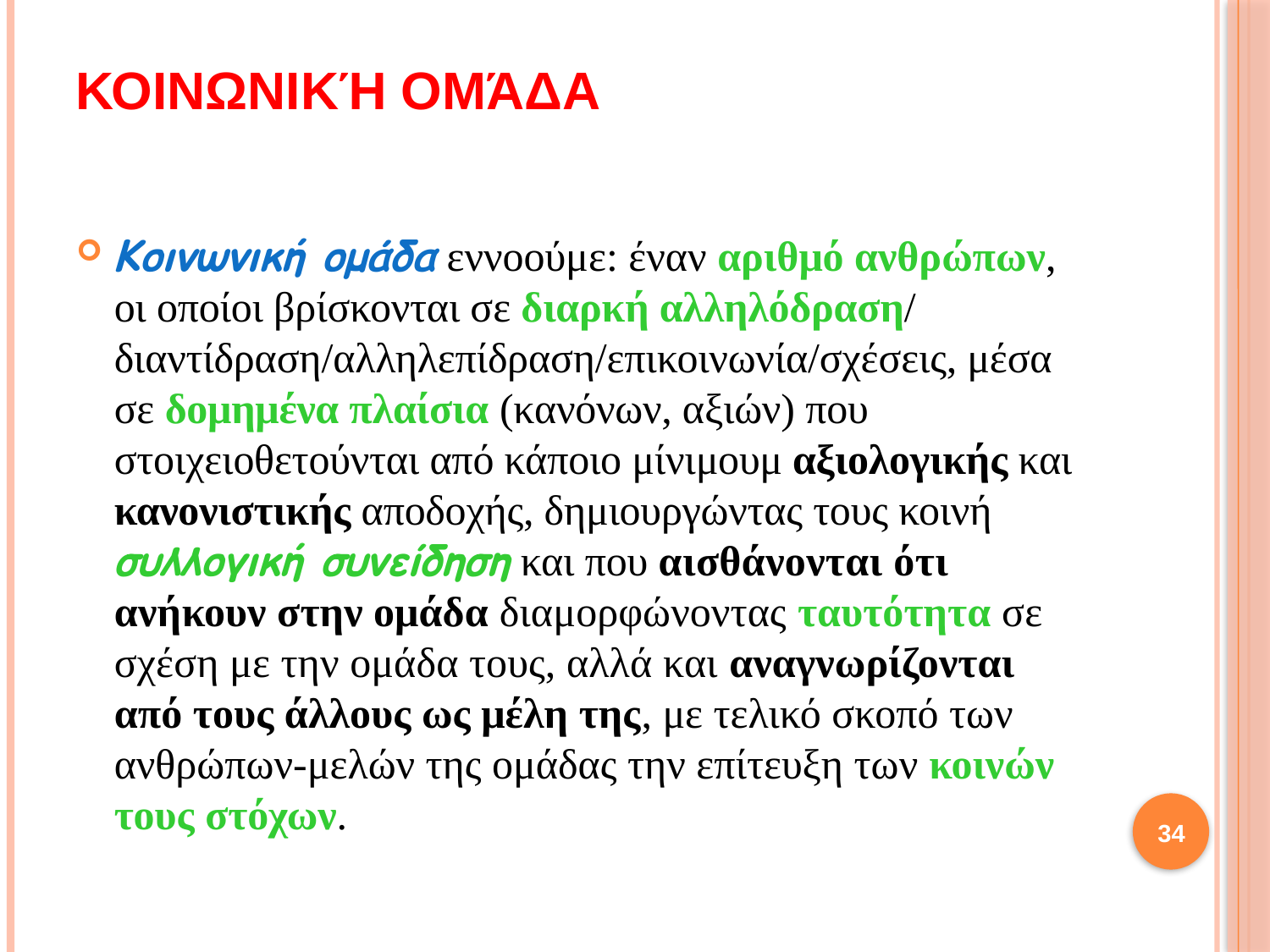

# Κοινωνική ομάδα
Κοινωνική ομάδα εννοούμε: έναν αριθμό ανθρώπων, οι οποίοι βρίσκονται σε διαρκή αλληλόδραση/ διαντίδραση/αλληλεπίδραση/επικοινωνία/σχέσεις, μέσα σε δομημένα πλαίσια (κανόνων, αξιών) που στοιχειοθετούνται από κάποιο μίνιμουμ αξιολογικής και κανονιστικής αποδοχής, δημιουργώντας τους κοινή συλλογική συνείδηση και που αισθάνονται ότι ανήκουν στην ομάδα διαμορφώνοντας ταυτότητα σε σχέση με την ομάδα τους, αλλά και αναγνωρίζονται από τους άλλους ως μέλη της, με τελικό σκοπό των ανθρώπων-μελών της ομάδας την επίτευξη των κοινών τους στόχων.

34